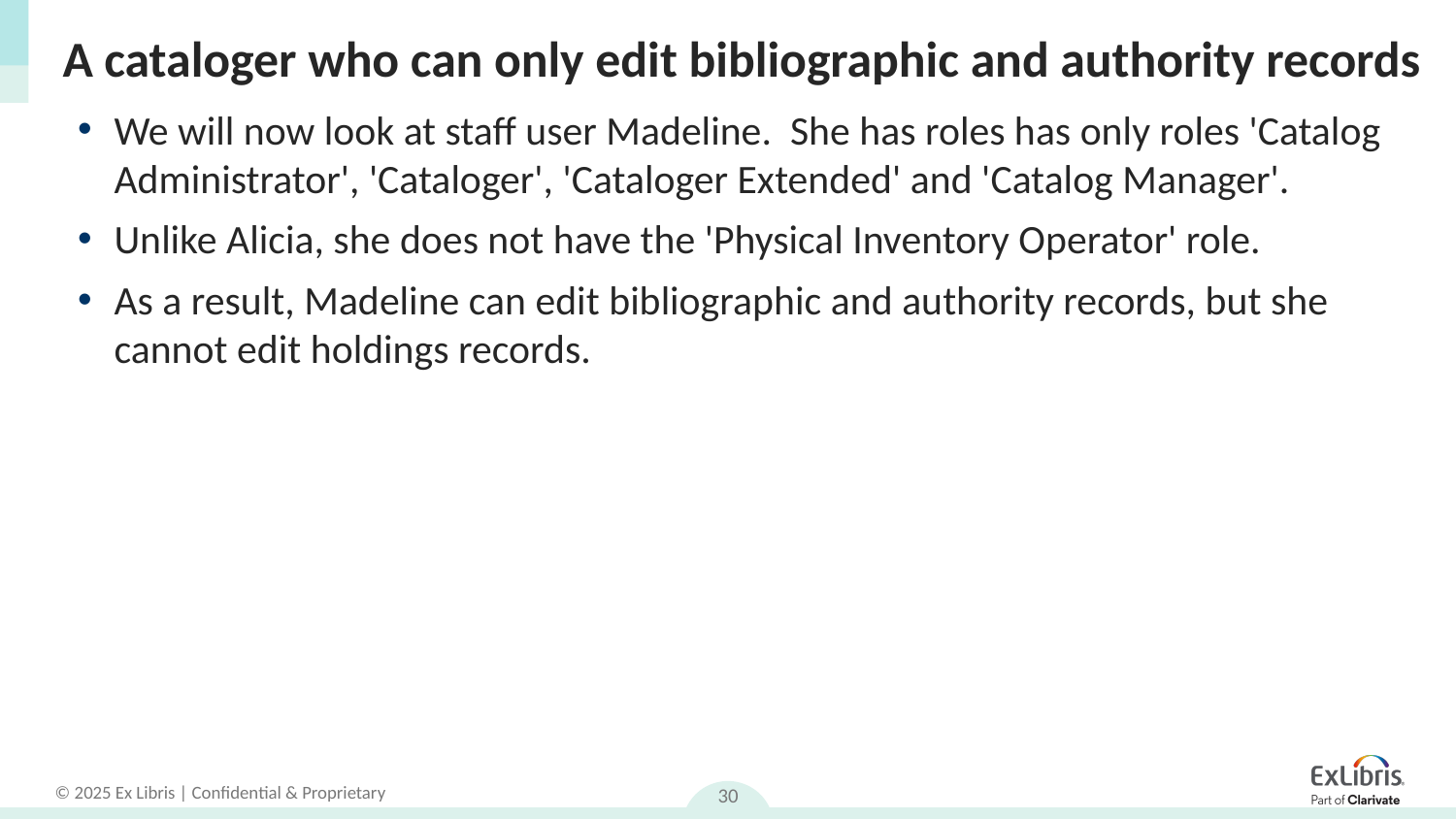

# A cataloger who can only edit bibliographic and authority records
We will now look at staff user Madeline.  She has roles has only roles 'Catalog Administrator', 'Cataloger', 'Cataloger Extended' and 'Catalog Manager'.
Unlike Alicia, she does not have the 'Physical Inventory Operator' role.
As a result, Madeline can edit bibliographic and authority records, but she cannot edit holdings records.

30